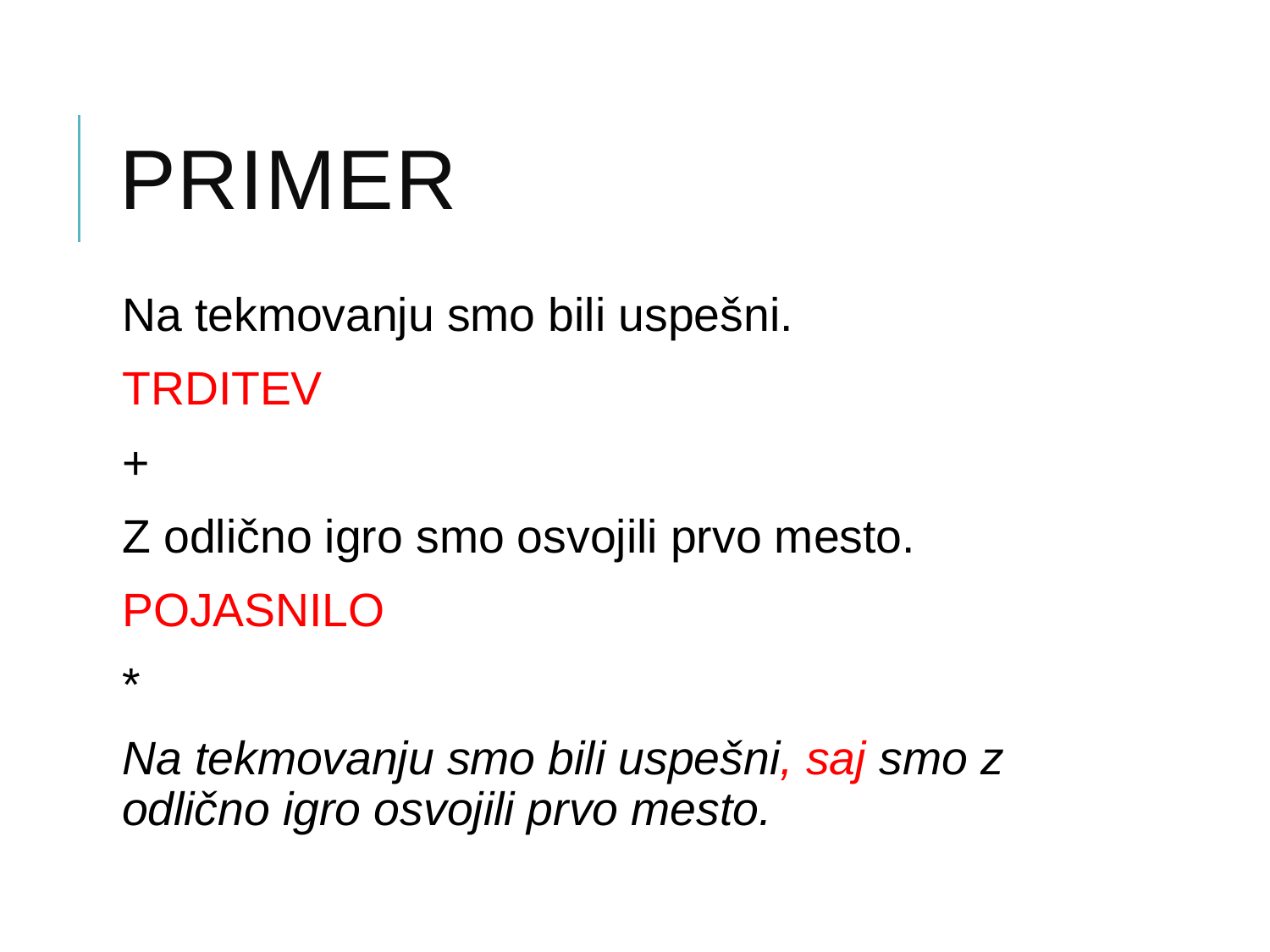

# primer
Na tekmovanju smo bili uspešni.
TRDITEV
+
Z odlično igro smo osvojili prvo mesto.
POJASNILO
*
Na tekmovanju smo bili uspešni, saj smo z odlično igro osvojili prvo mesto.